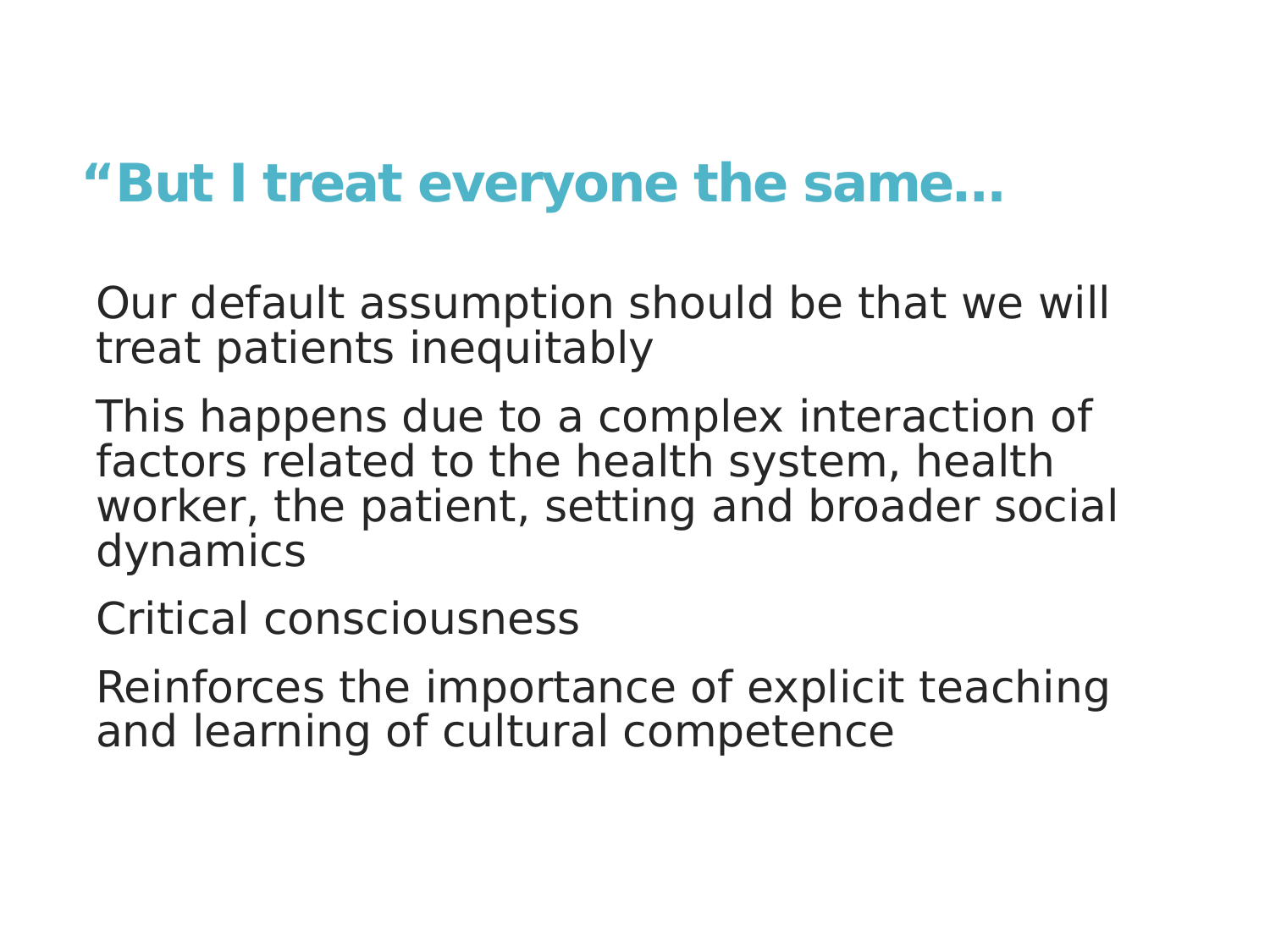

# “But I treat everyone the same…
Our default assumption should be that we will treat patients inequitably
This happens due to a complex interaction of factors related to the health system, health worker, the patient, setting and broader social dynamics
Critical consciousness
Reinforces the importance of explicit teaching and learning of cultural competence